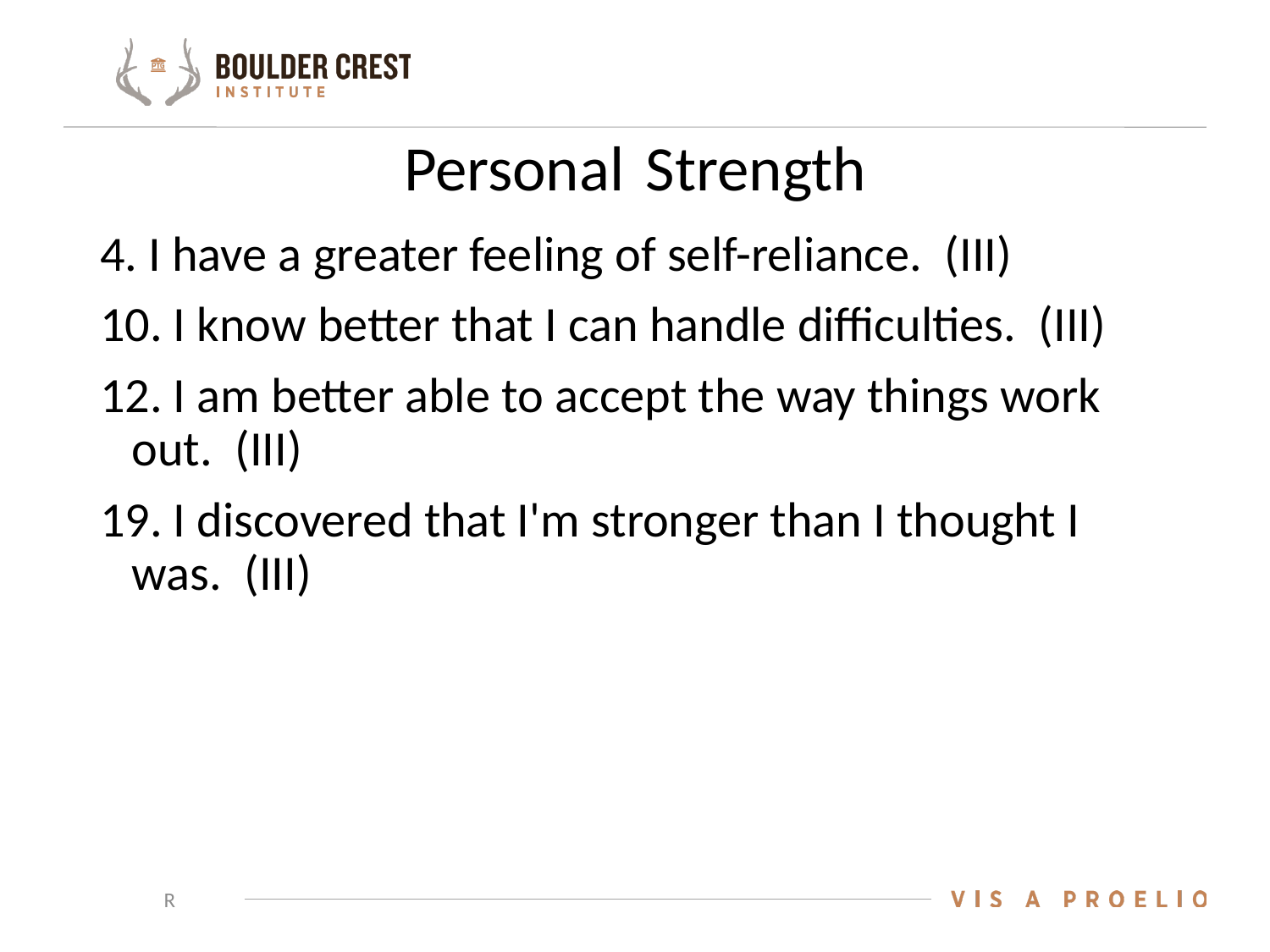

# Personal Strength
4. I have a greater feeling of self-reliance.  (III)
10. I know better that I can handle difficulties.  (III)
12. I am better able to accept the way things work out.  (III)
19. I discovered that I'm stronger than I thought I was.  (III)

R